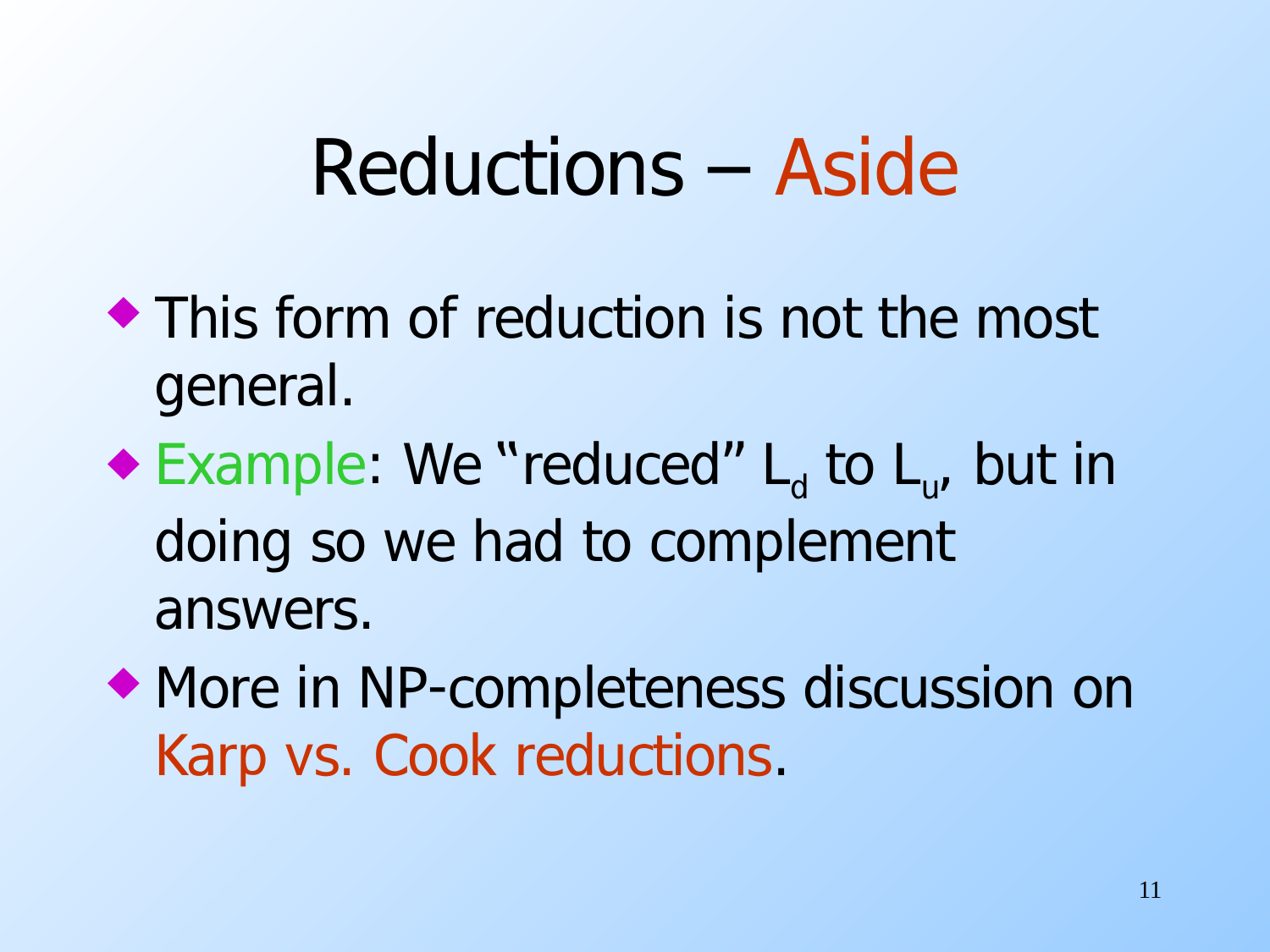

# Reductions – Aside
This form of reduction is not the most general.
Example: We “reduced” Ld to Lu, but in doing so we had to complement answers.
More in NP-completeness discussion on Karp vs. Cook reductions.
11